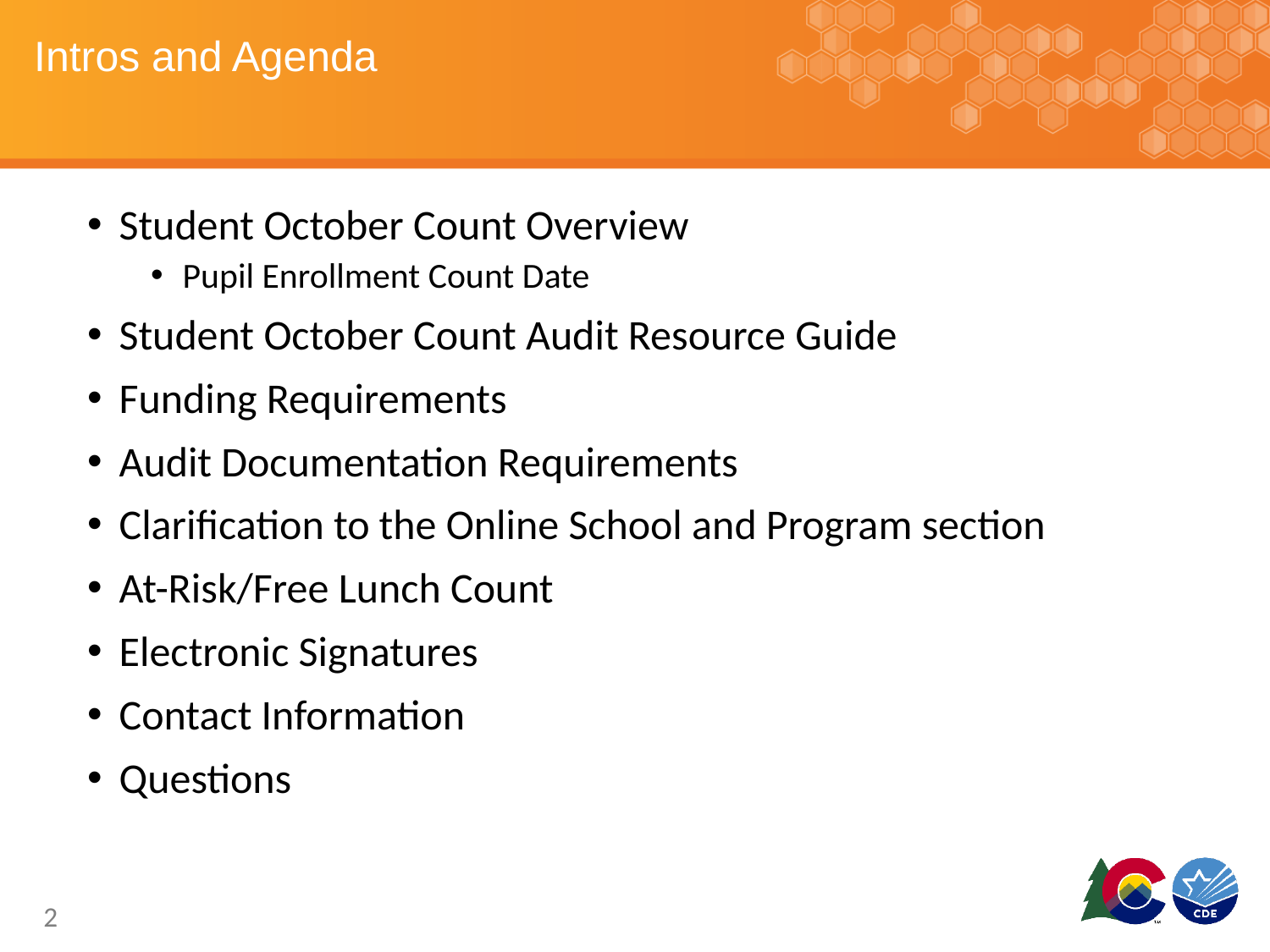

# Intros and Agenda
Student October Count Overview
Pupil Enrollment Count Date
Student October Count Audit Resource Guide
Funding Requirements
Audit Documentation Requirements
Clarification to the Online School and Program section
At-Risk/Free Lunch Count
Electronic Signatures
Contact Information
Questions

2